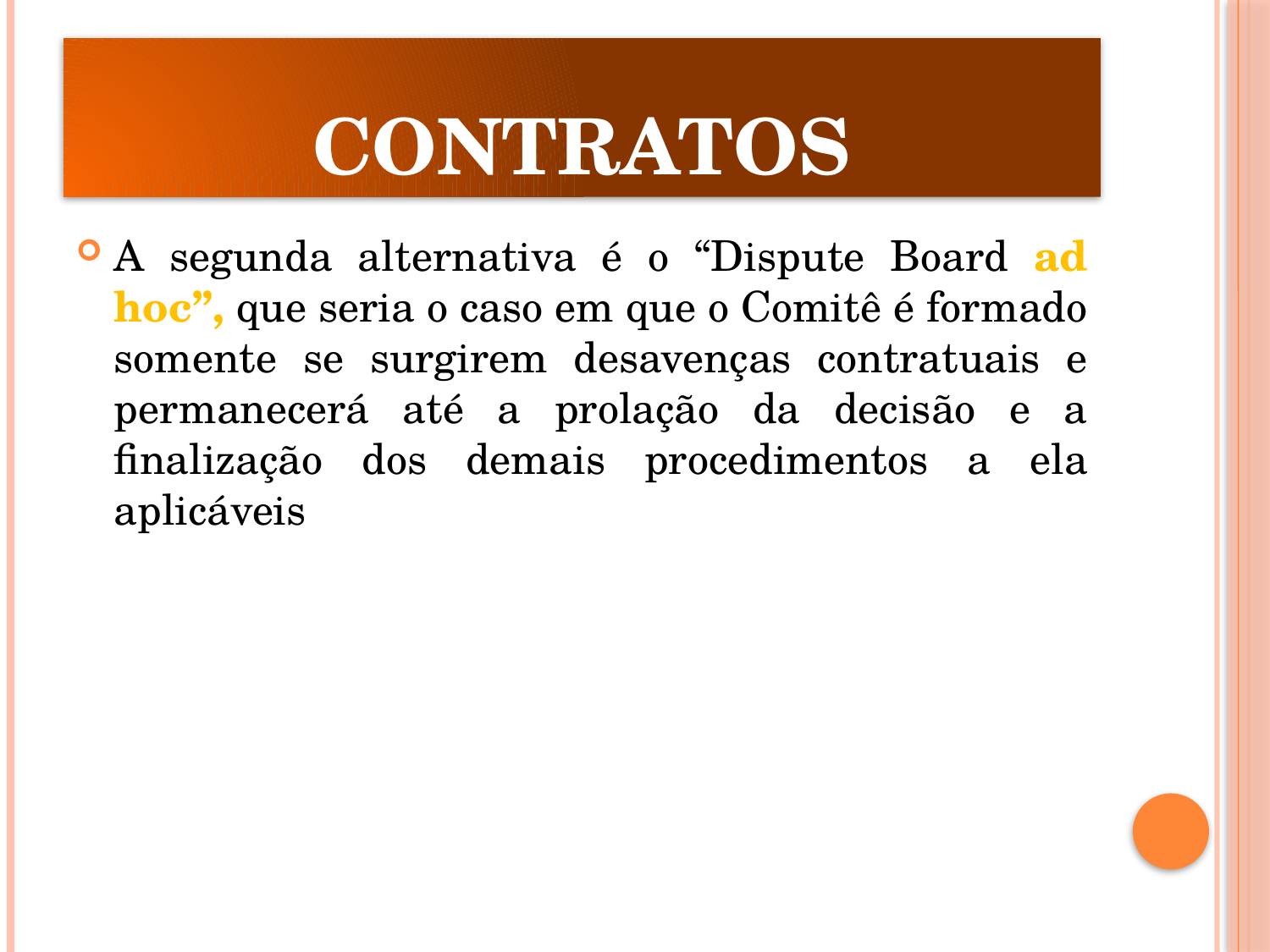

# Contratos
A segunda alternativa é o “Dispute Board ad hoc”, que seria o caso em que o Comitê é formado somente se surgirem desavenças contratuais e permanecerá até a prolação da decisão e a finalização dos demais procedimentos a ela aplicáveis